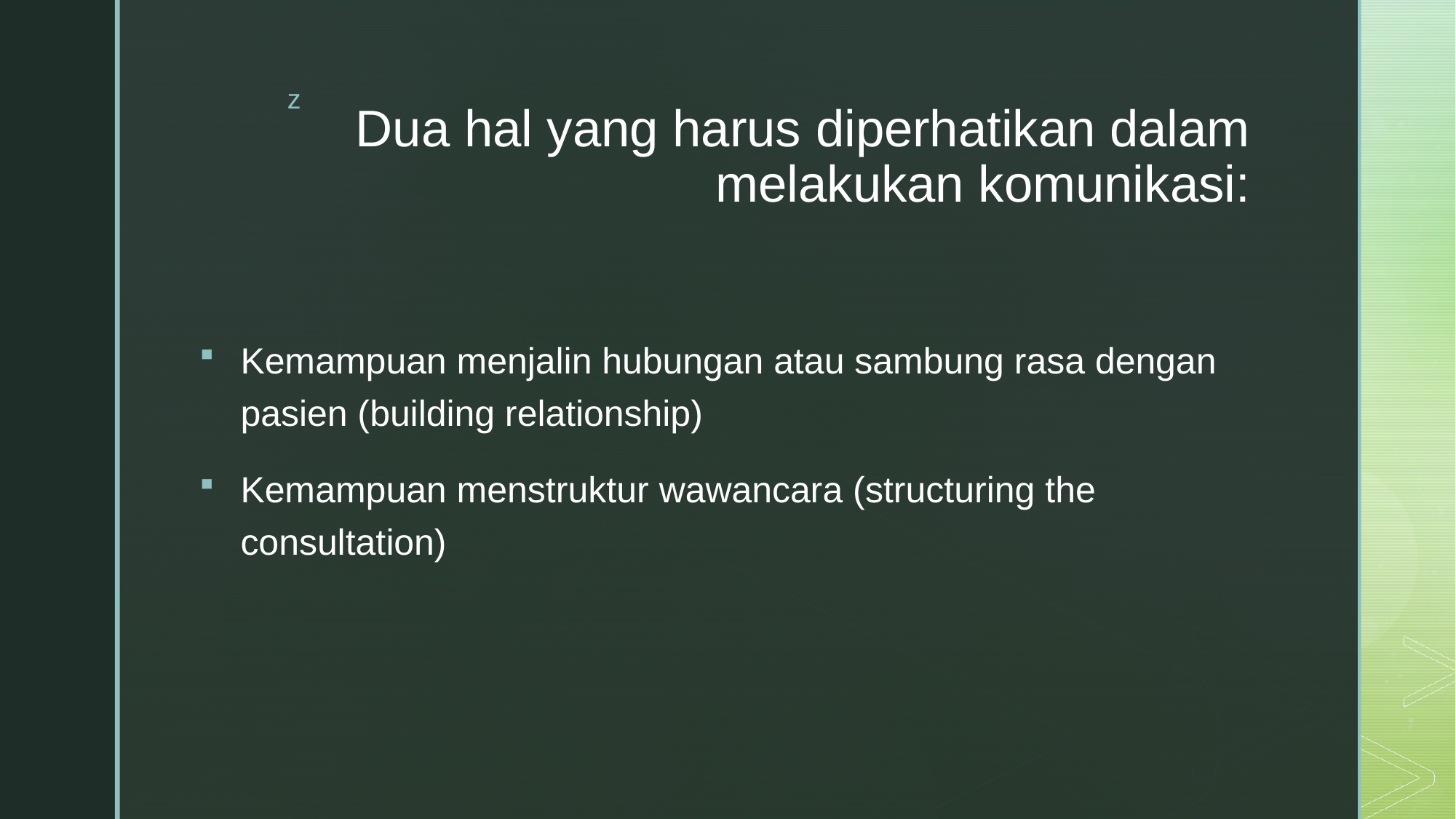

# Dua hal yang harus diperhatikan dalam melakukan komunikasi:
Kemampuan menjalin hubungan atau sambung rasa dengan pasien (building relationship)
Kemampuan menstruktur wawancara (structuring the consultation)